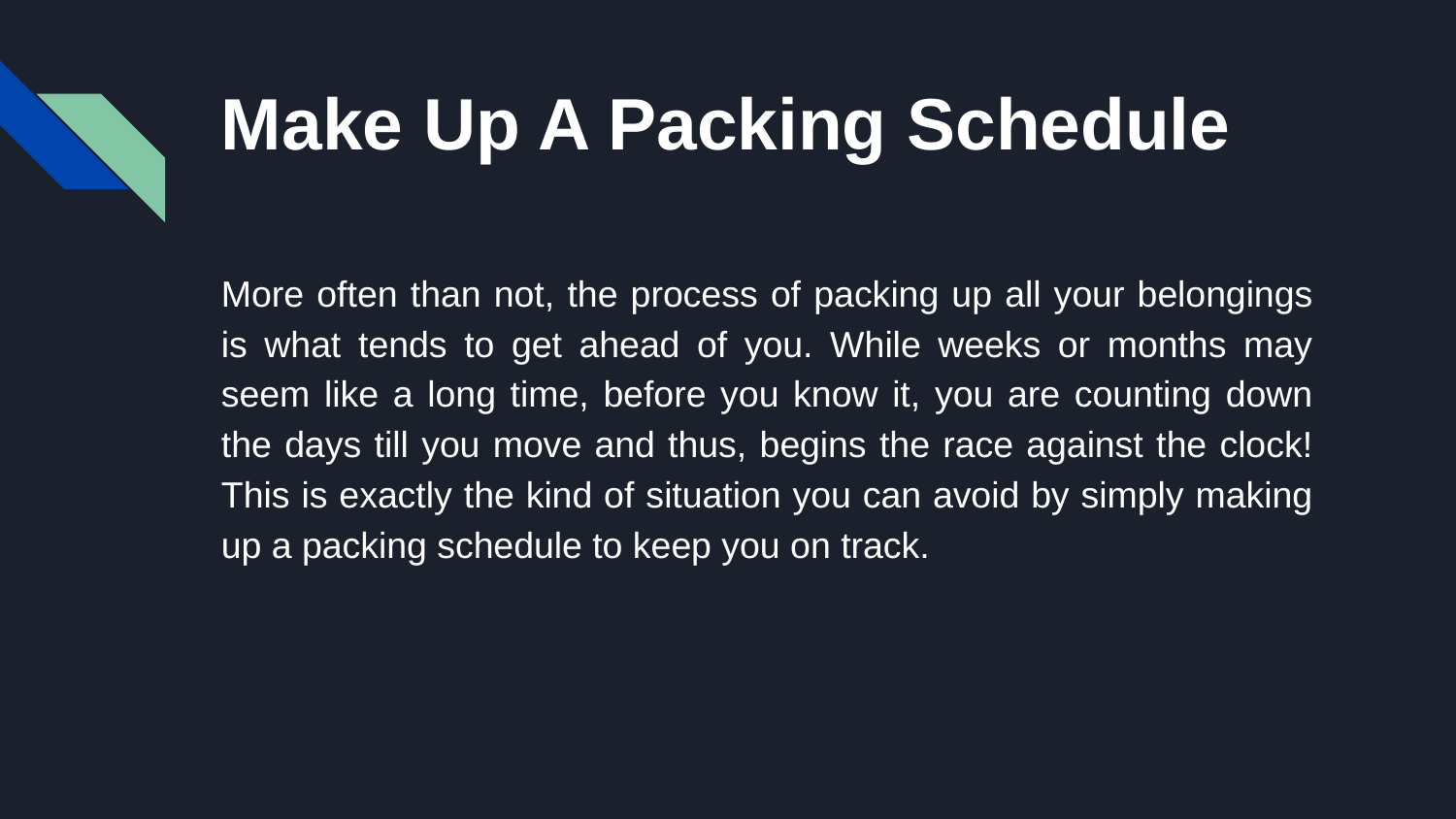

# Make Up A Packing Schedule
More often than not, the process of packing up all your belongings is what tends to get ahead of you. While weeks or months may seem like a long time, before you know it, you are counting down the days till you move and thus, begins the race against the clock! This is exactly the kind of situation you can avoid by simply making up a packing schedule to keep you on track.